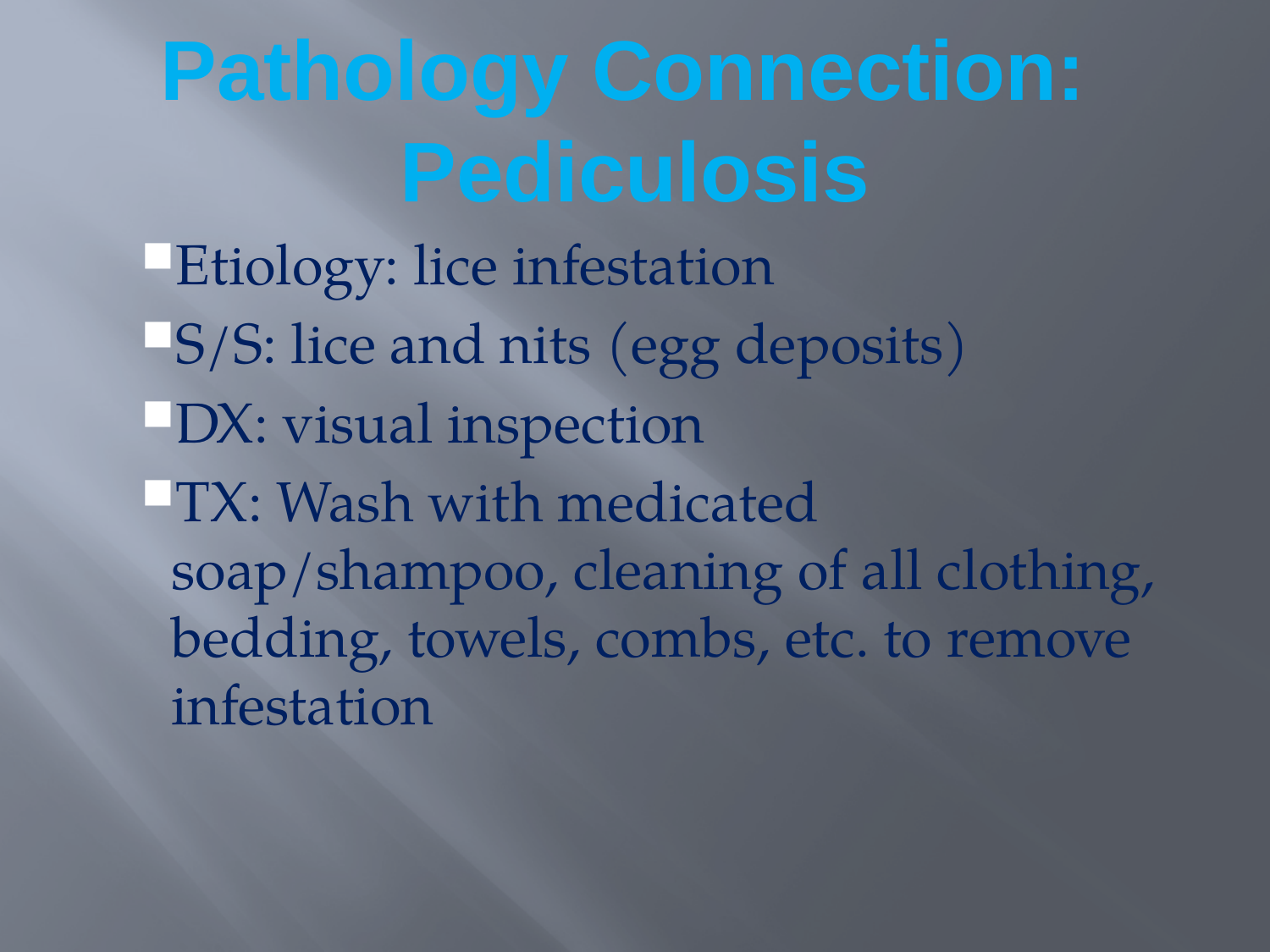

# Pathology Connection: Pediculosis
Etiology: lice infestation
S/S: lice and nits (egg deposits)
DX: visual inspection
TX: Wash with medicated soap/shampoo, cleaning of all clothing, bedding, towels, combs, etc. to remove infestation